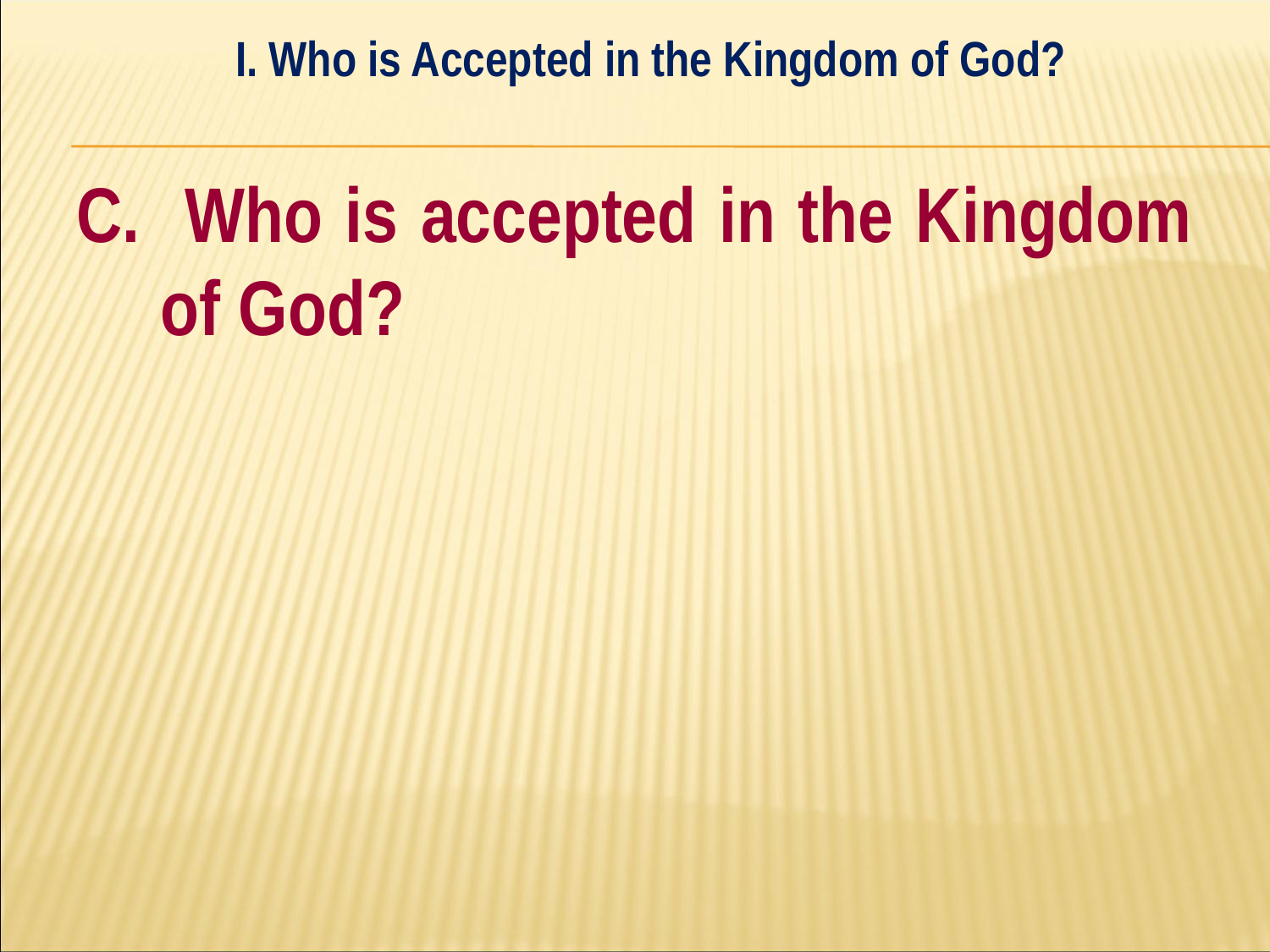

I. Who is Accepted in the Kingdom of God?
#
C.  Who is accepted in the Kingdom of God?